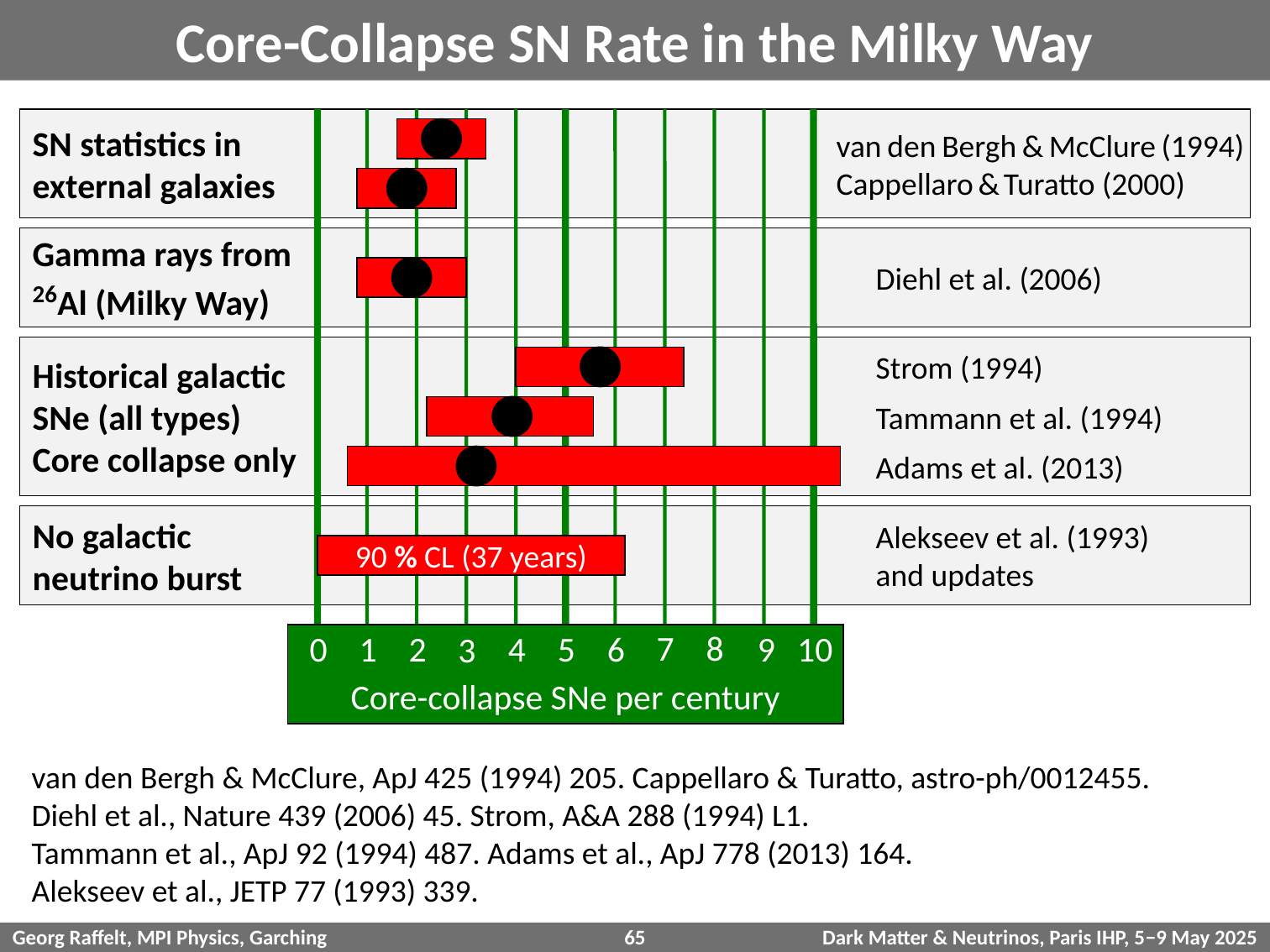

# Core-Collapse SN Rate in the Milky Way
SN statistics in
external galaxies

van den Bergh & McClure (1994)
Cappellaro & Turatto (2000)

Gamma rays from
26Al (Milky Way)

Diehl et al. (2006)
Historical galactic
SNe (all types)
Core collapse only

Strom (1994)

Tammann et al. (1994)

Adams et al. (2013)
No galactic
neutrino burst
90 % CL (37 years)
Alekseev et al. (1993)
and updates
7
8
0
1
2
3
4
5
6
9
10
Core-collapse SNe per century
van den Bergh & McClure, ApJ 425 (1994) 205. Cappellaro & Turatto, astro-ph/0012455.
Diehl et al., Nature 439 (2006) 45. Strom, A&A 288 (1994) L1.
Tammann et al., ApJ 92 (1994) 487. Adams et al., ApJ 778 (2013) 164.
Alekseev et al., JETP 77 (1993) 339.